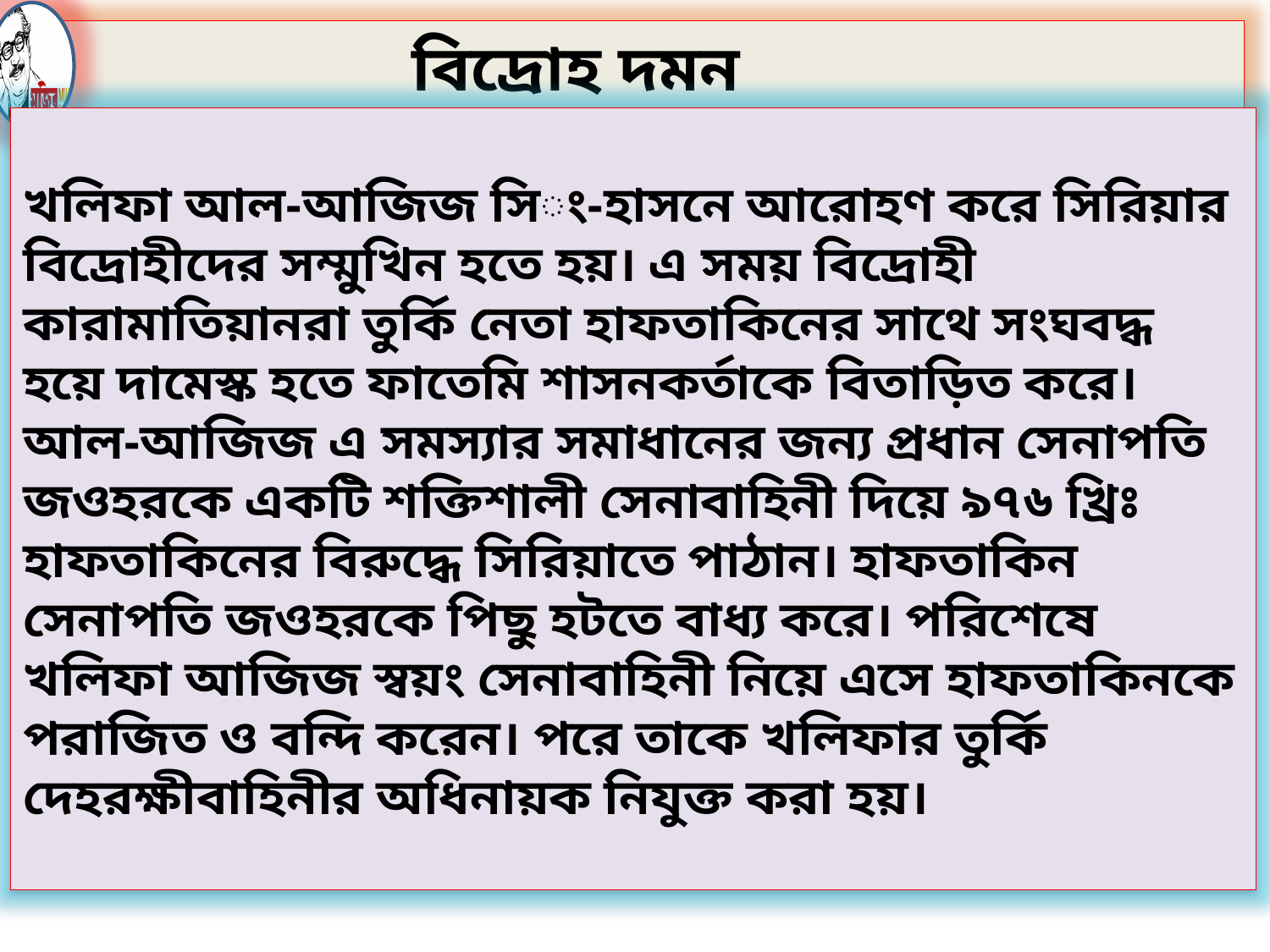

বিদ্রোহ দমন

খলিফা আল-আজিজ সিং-হাসনে আরোহণ করে সিরিয়ার বিদ্রোহীদের সম্মুখিন হতে হয়। এ সময় বিদ্রোহী কারামাতিয়ানরা তুর্কি নেতা হাফতাকিনের সাথে সংঘবদ্ধ হয়ে দামেস্ক হতে ফাতেমি শাসনকর্তাকে বিতাড়িত করে। আল-আজিজ এ সমস্যার সমাধানের জন্য প্রধান সেনাপতি জওহরকে একটি শক্তিশালী সেনাবাহিনী দিয়ে ৯৭৬ খ্রিঃ হাফতাকিনের বিরুদ্ধে সিরিয়াতে পাঠান। হাফতাকিন সেনাপতি জওহরকে পিছু হটতে বাধ্য করে। পরিশেষে খলিফা আজিজ স্বয়ং সেনাবাহিনী নিয়ে এসে হাফতাকিনকে পরাজিত ও বন্দি করেন। পরে তাকে খলিফার তুর্কি দেহরক্ষীবাহিনীর অধিনায়ক নিযুক্ত করা হয়।